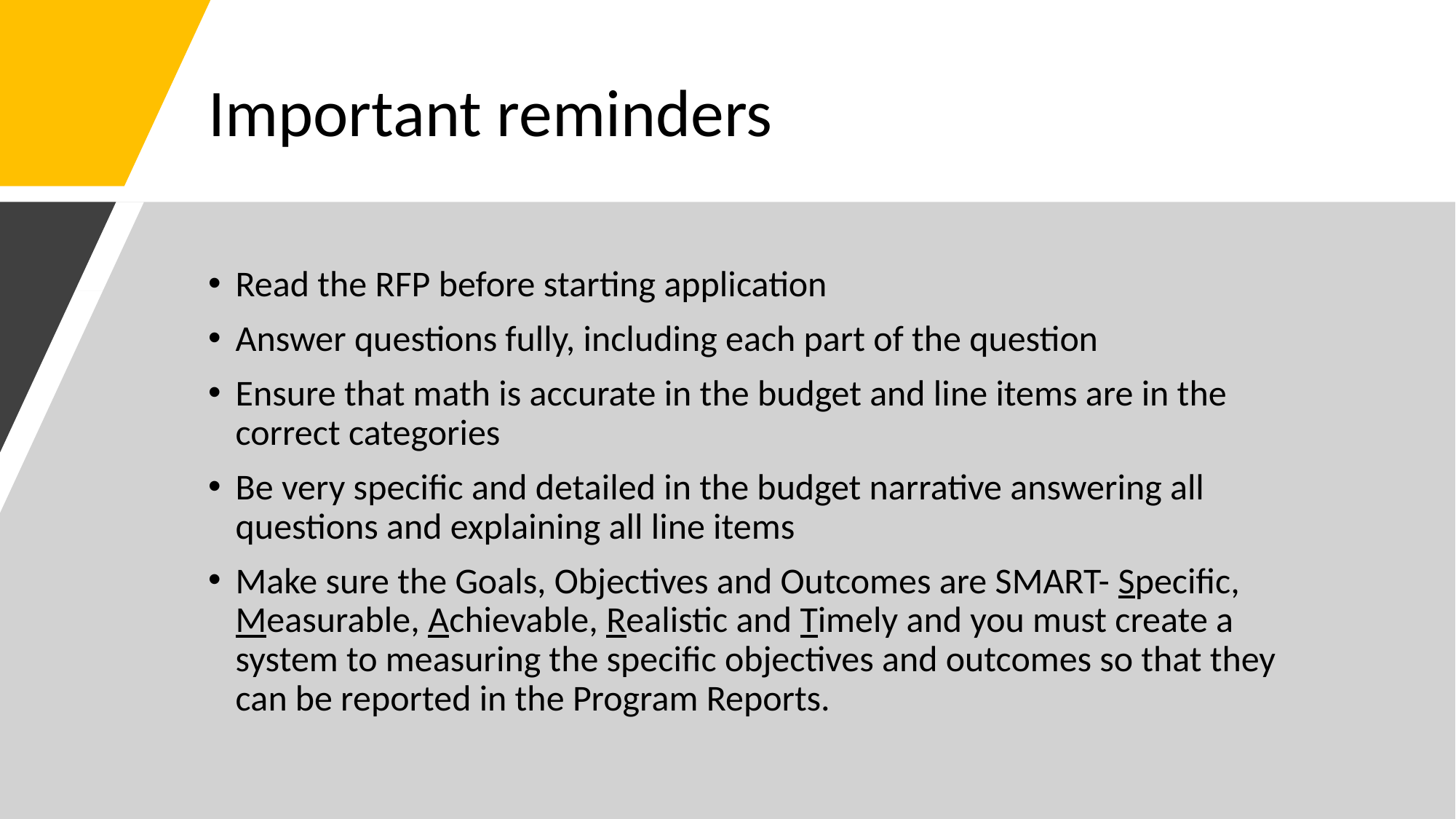

# Important reminders

Read the RFP before starting application
Answer questions fully, including each part of the question
Ensure that math is accurate in the budget and line items are in the correct categories
Be very specific and detailed in the budget narrative answering all questions and explaining all line items
Make sure the Goals, Objectives and Outcomes are SMART- Specific, Measurable, Achievable, Realistic and Timely and you must create a system to measuring the specific objectives and outcomes so that they can be reported in the Program Reports.